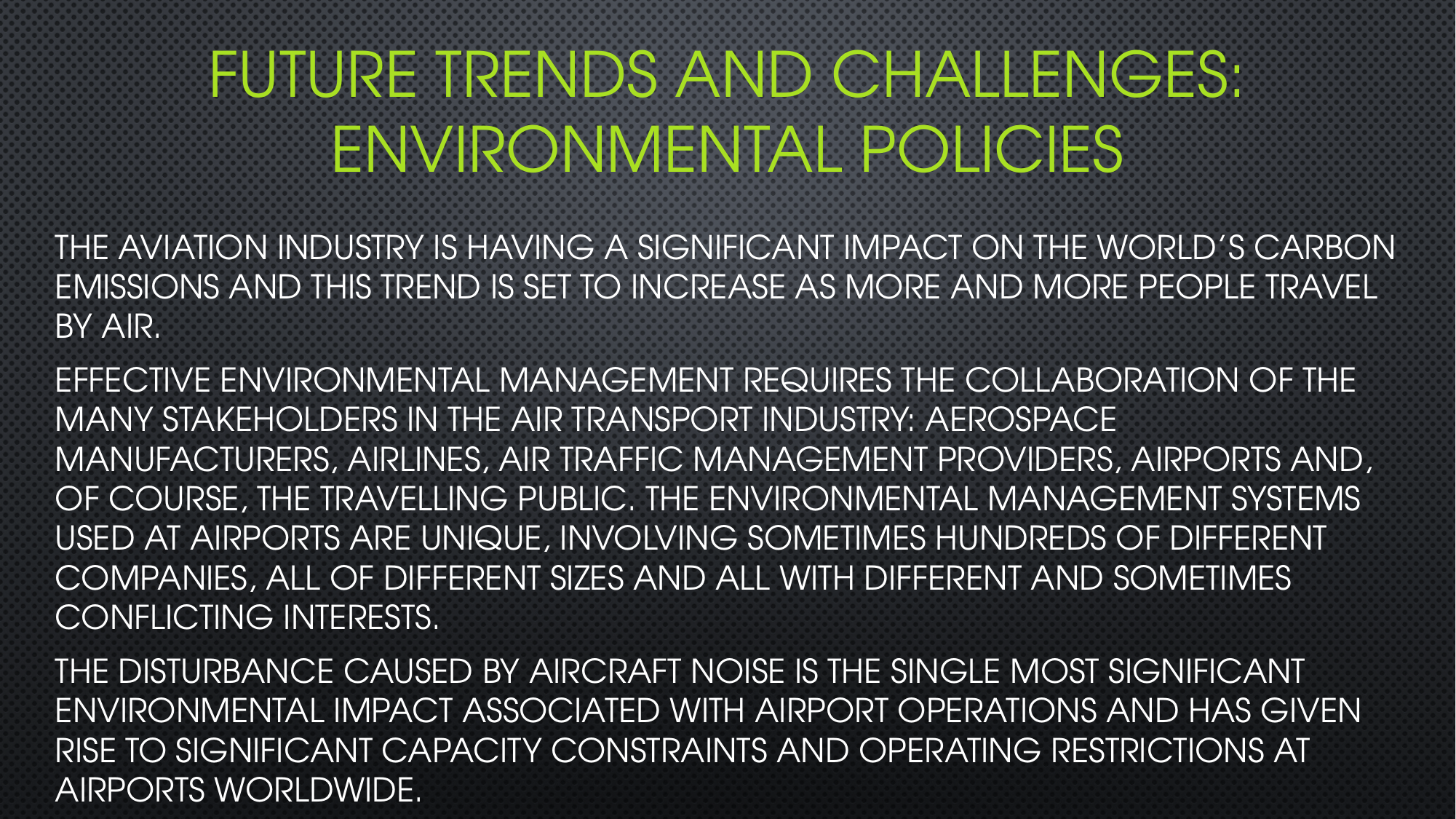

# future trends and challenges: Environmental policies
The aviation industry is having a significant impact on the world’s carbon emissions and this trend is set to increase as more and more people travel by air.
Effective environmental management requires the collaboration of the many stakeholders in the air transport industry: aerospace manufacturers, airlines, air traffic management providers, airports and, of course, the travelling public. The environmental management systems used at airports are unique, involving sometimes hundreds of different companies, all of different sizes and all with different and sometimes conflicting interests.
The disturbance caused by aircraft noise is the single most significant environmental impact associated with airport operations and has given rise to significant capacity constraints and operating restrictions at airports worldwide.